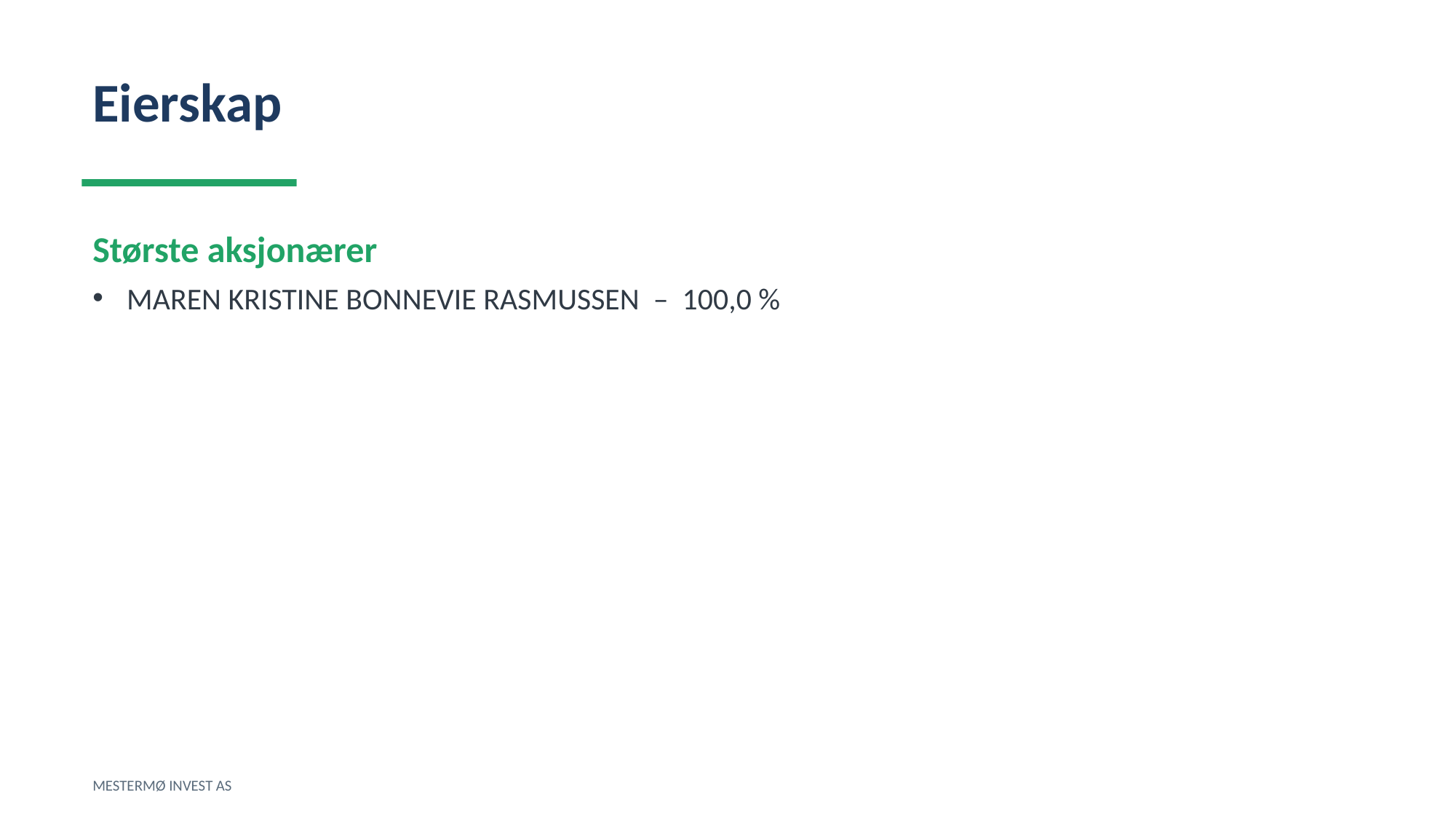

Eierskap

Største aksjonærer
MAREN KRISTINE BONNEVIE RASMUSSEN  –  100,0 %
MESTERMØ INVEST AS